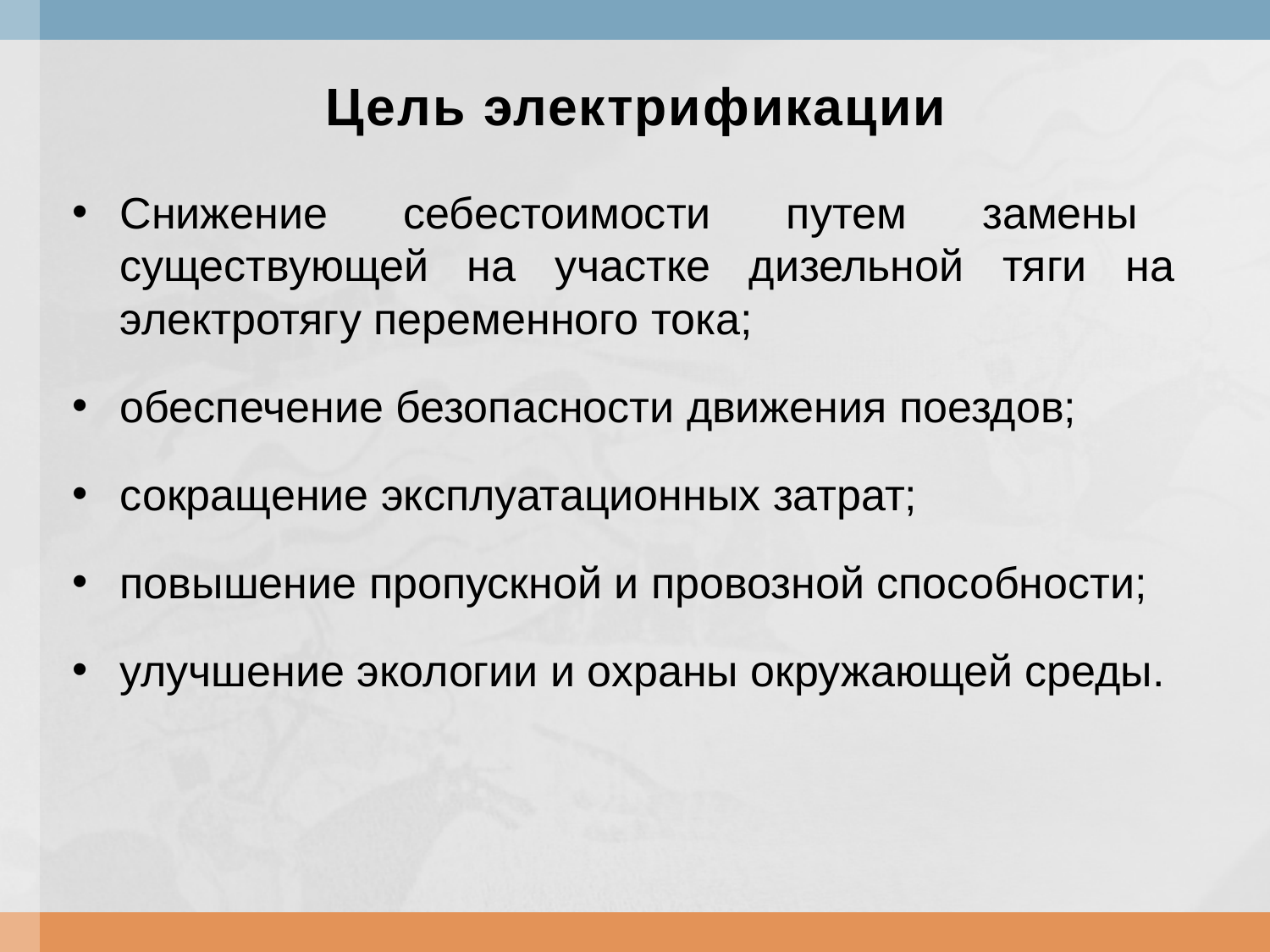

Цель электрификации
Снижение себестоимости путем замены
существующей на участке дизельной тяги на
электротягу переменного тока;
обеспечение безопасности движения поездов;
сокращение эксплуатационных затрат;
повышение пропускной и провозной способности;
улучшение экологии и охраны окружающей среды.